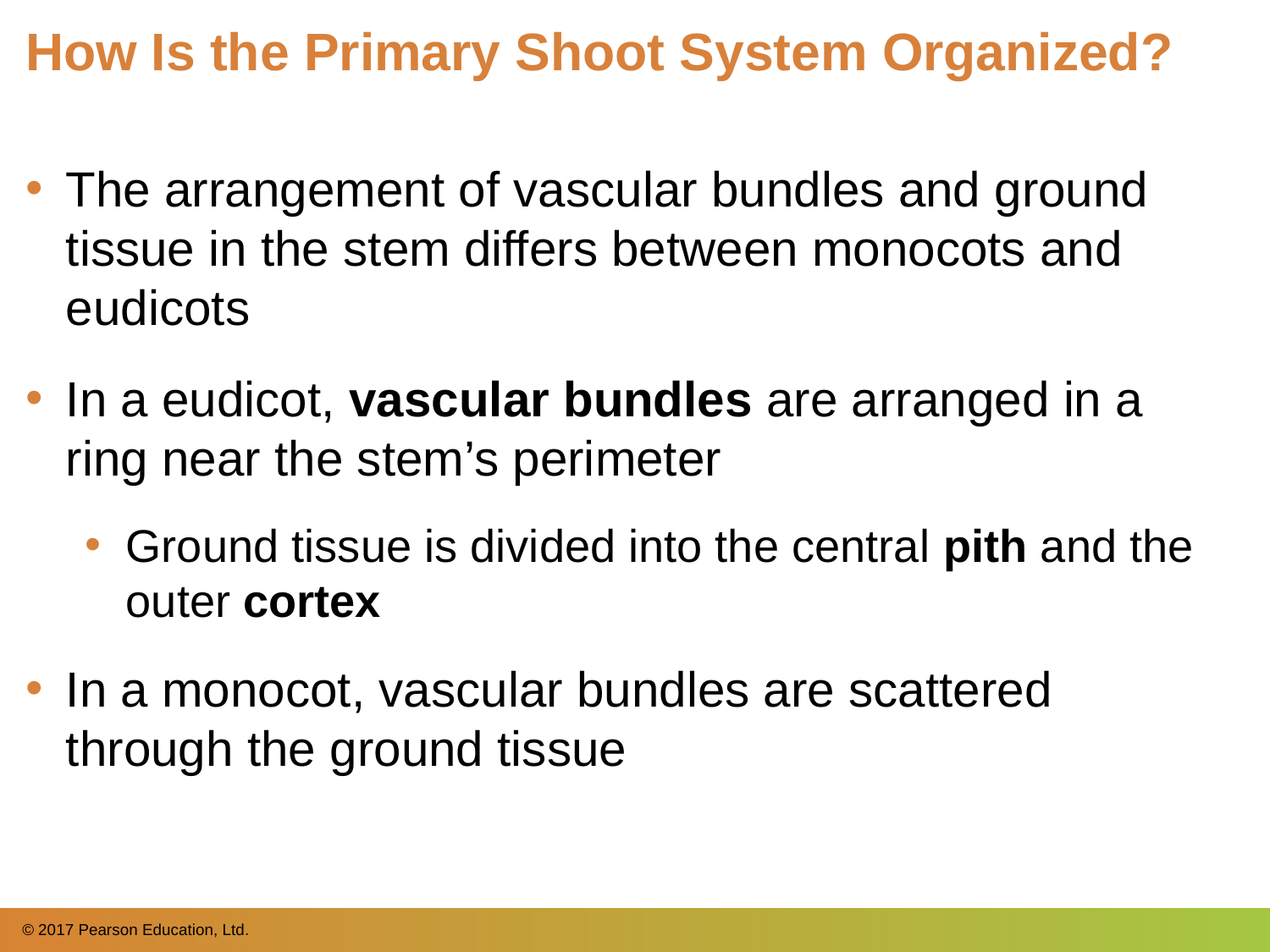

# How Is the Primary Shoot System Organized?
The arrangement of vascular bundles and ground tissue in the stem differs between monocots and eudicots
In a eudicot, vascular bundles are arranged in a ring near the stem’s perimeter
Ground tissue is divided into the central pith and the outer cortex
In a monocot, vascular bundles are scattered through the ground tissue